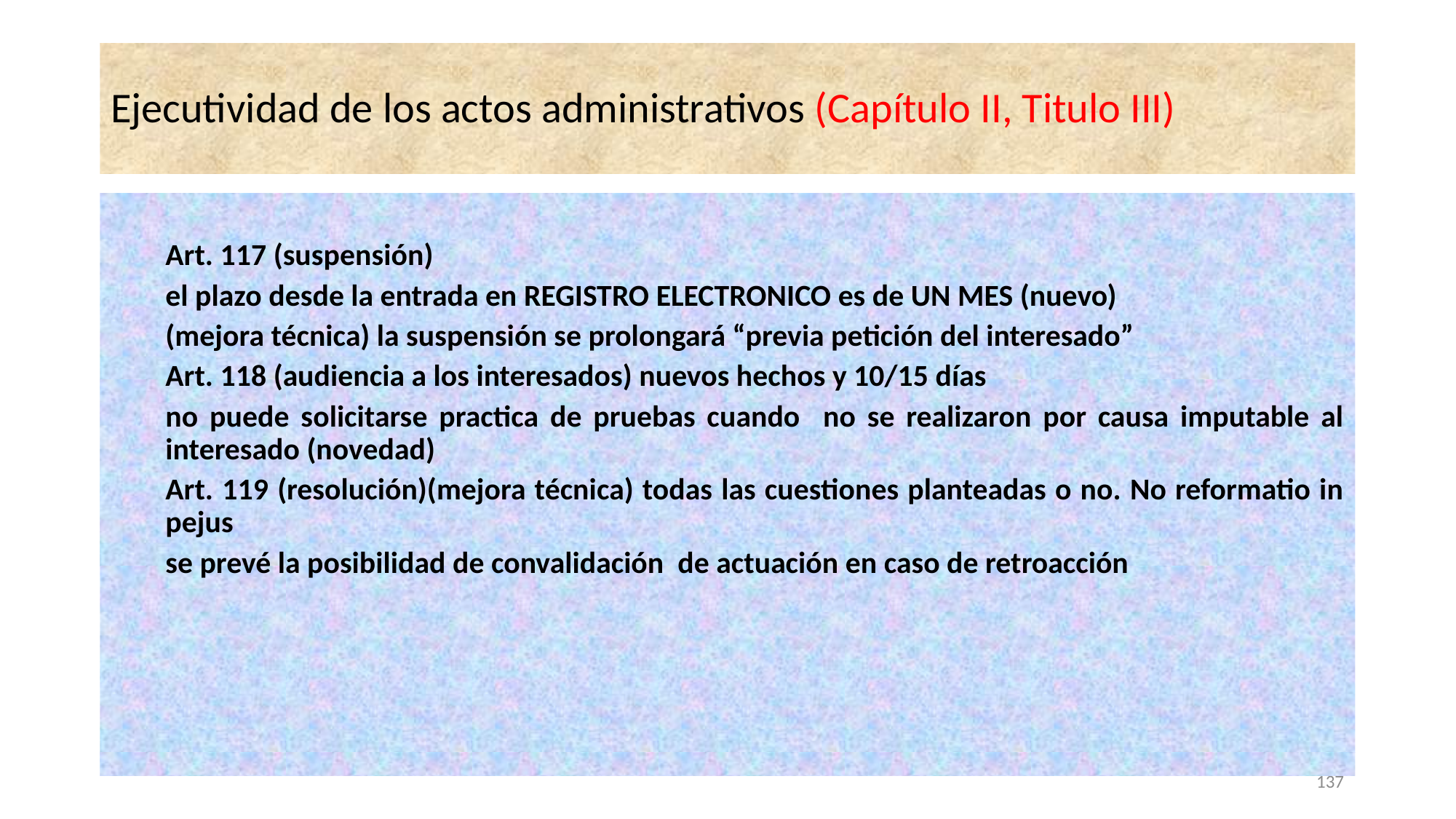

# Ejecutividad de los actos administrativos (Capítulo II, Titulo III)

Art. 117 (suspensión)
el plazo desde la entrada en REGISTRO ELECTRONICO es de UN MES (nuevo)
(mejora técnica) la suspensión se prolongará “previa petición del interesado”
Art. 118 (audiencia a los interesados) nuevos hechos y 10/15 días
no puede solicitarse practica de pruebas cuando  no se realizaron por causa imputable al interesado (novedad)
Art. 119 (resolución)(mejora técnica) todas las cuestiones planteadas o no. No reformatio in pejus
se prevé la posibilidad de convalidación  de actuación en caso de retroacción

137